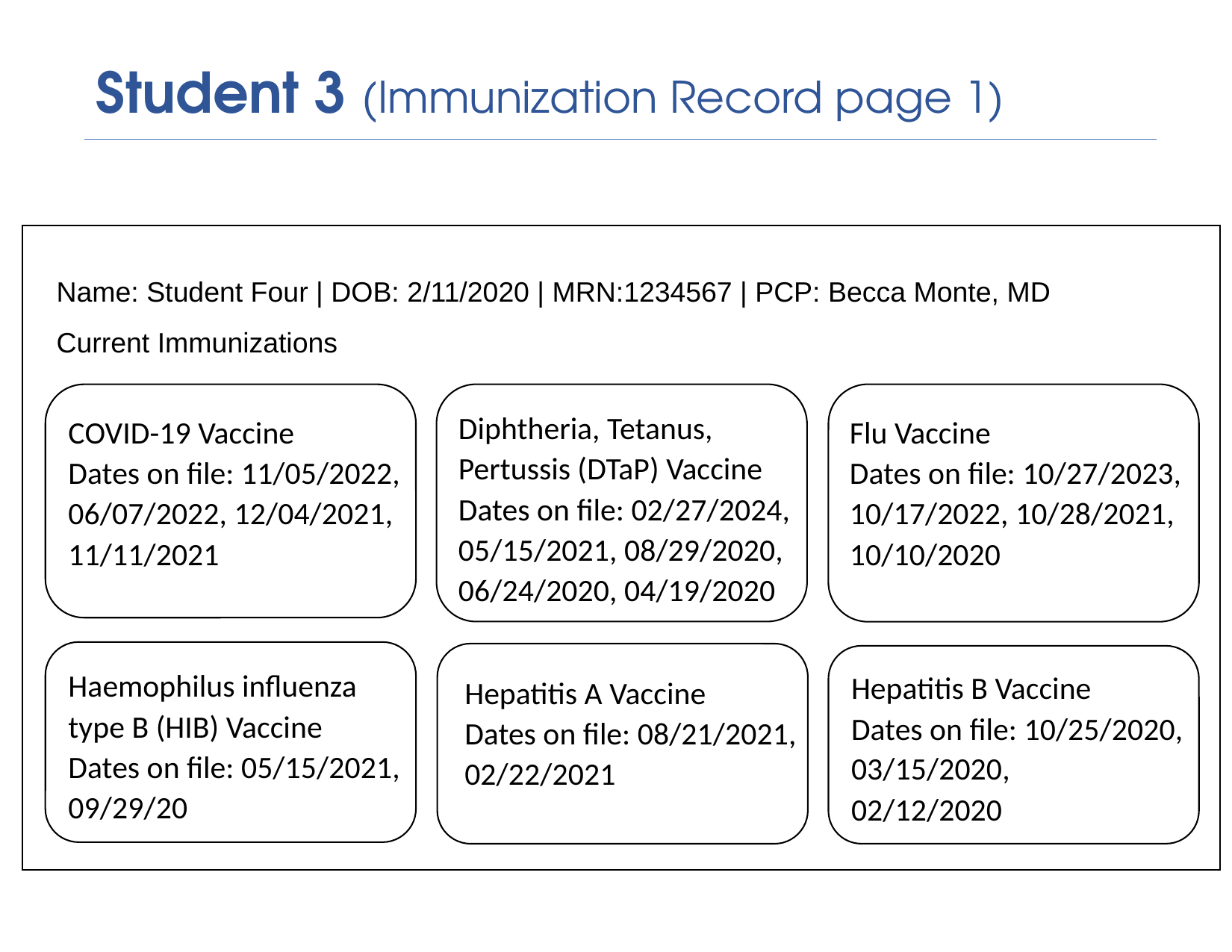

# Student 3 (Immunization Record page 1)

Name: Student Four | DOB: 2/11/2020 | MRN:1234567 | PCP: Becca Monte, MD
Current Immunizations

Diphtheria, Tetanus, Pertussis (DTaP) Vaccine
Dates on file: 02/27/2024, 05/15/2021, 08/29/2020, 06/24/2020, 04/19/2020
COVID-19 Vaccine
Dates on file: 11/05/2022, 06/07/2022, 12/04/2021, 11/11/2021
Flu Vaccine
Dates on file: 10/27/2023, 10/17/2022, 10/28/2021,
10/10/2020

Haemophilus influenza type B (HIB) Vaccine
Dates on file: 05/15/2021, 09/29/20
Hepatitis B Vaccine
Dates on file: 10/25/2020, 03/15/2020,
02/12/2020
Hepatitis A Vaccine
Dates on file: 08/21/2021, 02/22/2021
Instructors: See the notes section for more information.